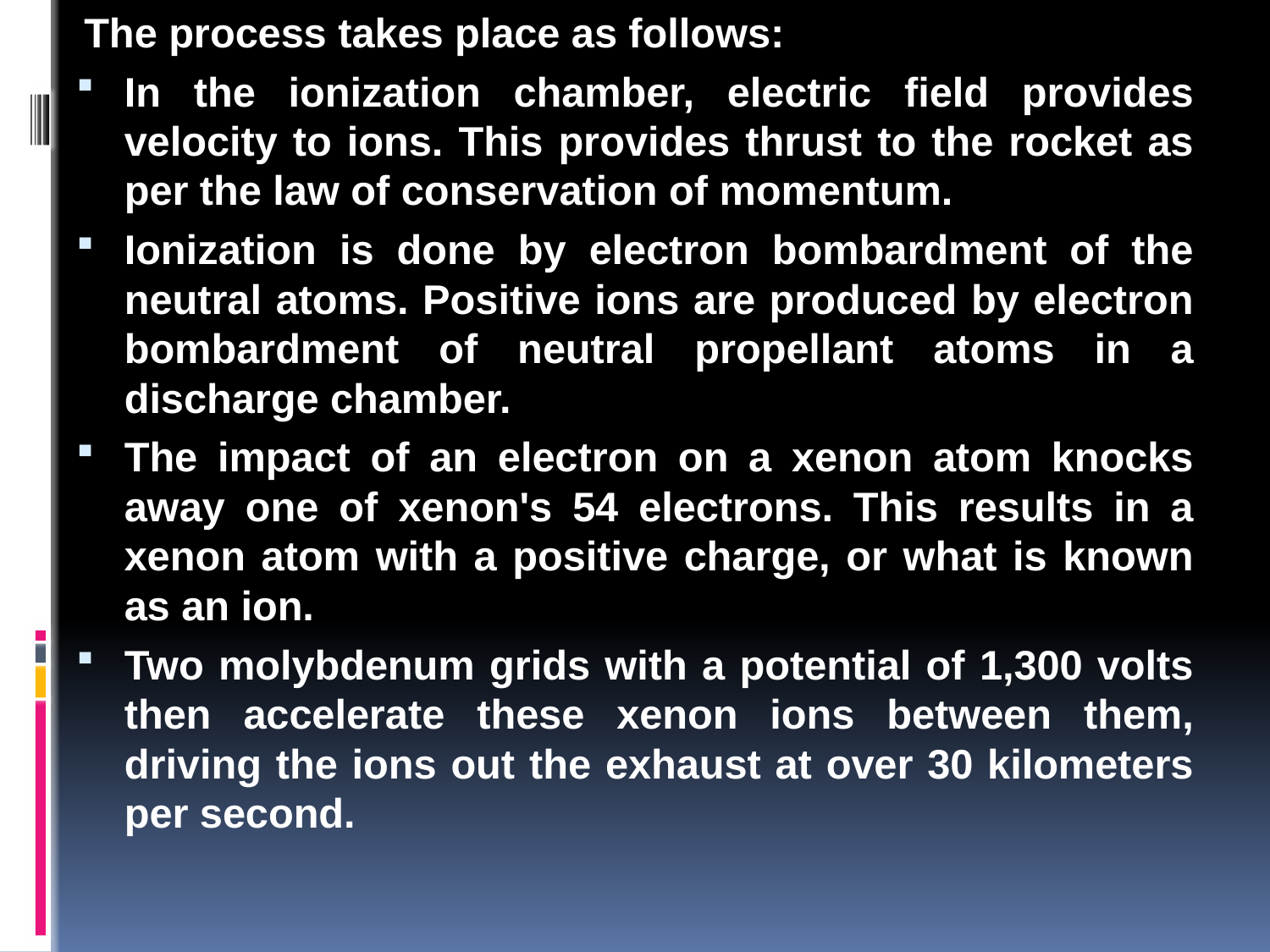

The process takes place as follows:
In the ionization chamber, electric field provides velocity to ions. This provides thrust to the rocket as per the law of conservation of momentum.
Ionization is done by electron bombardment of the neutral atoms. Positive ions are produced by electron bombardment of neutral propellant atoms in a discharge chamber.
The impact of an electron on a xenon atom knocks away one of xenon's 54 electrons. This results in a xenon atom with a positive charge, or what is known as an ion.
Two molybdenum grids with a potential of 1,300 volts then accelerate these xenon ions between them, driving the ions out the exhaust at over 30 kilometers per second.

#